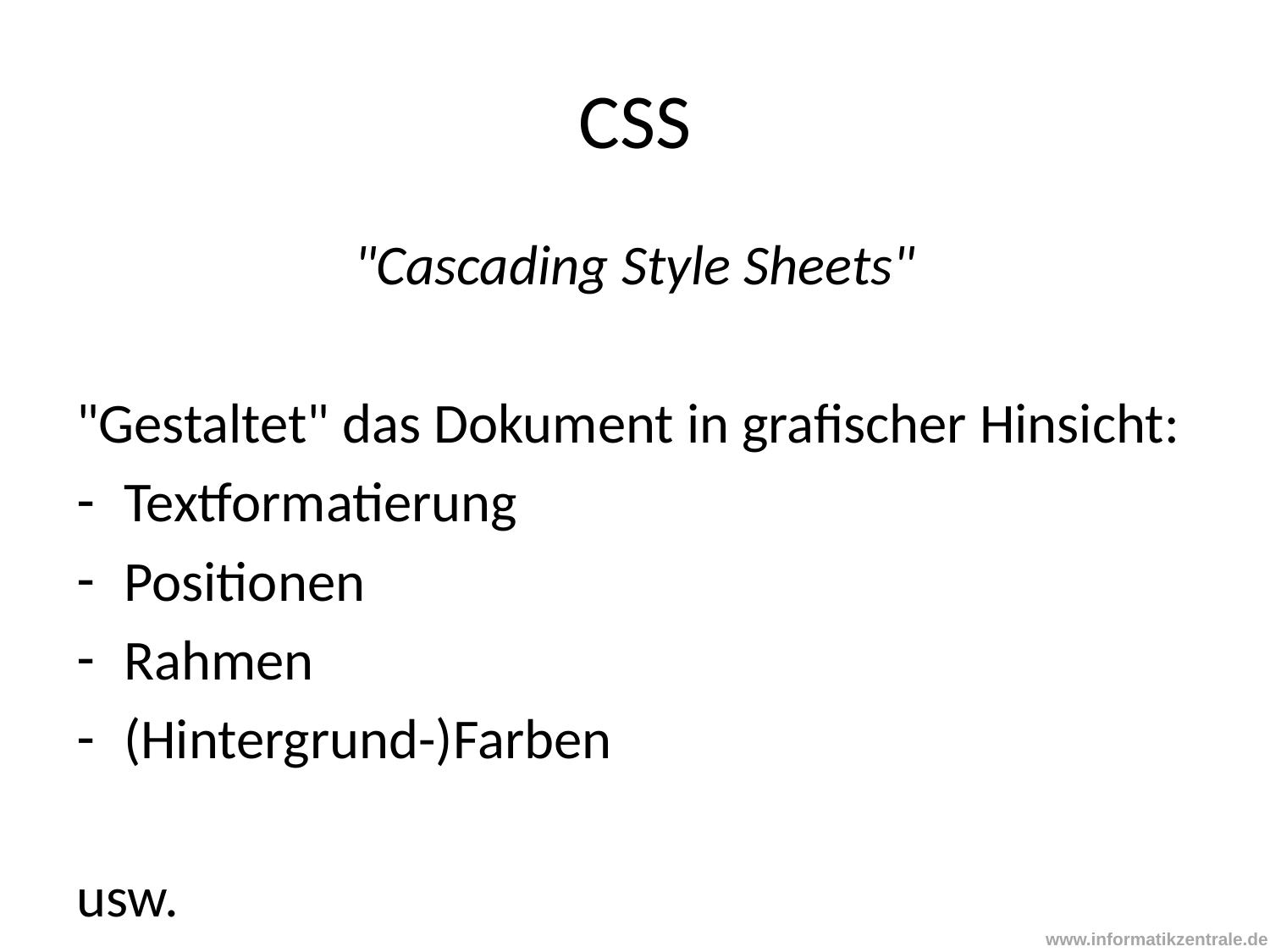

# CSS
"Cascading Style Sheets"

"Gestaltet" das Dokument in grafischer Hinsicht:
Textformatierung
Positionen
Rahmen
(Hintergrund-)Farben

usw.